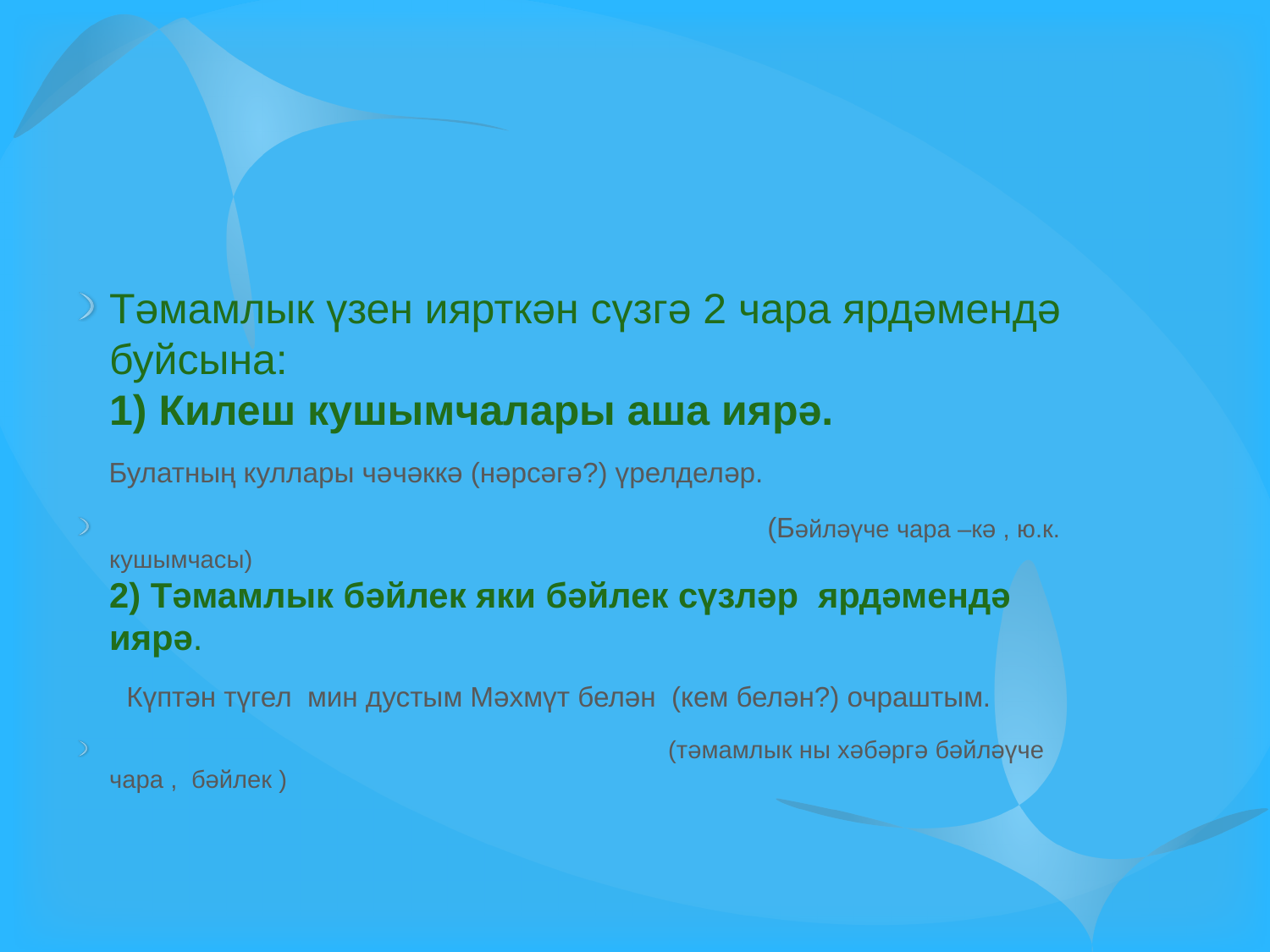

#
Тәмамлык үзен иярткән сүзгә 2 чара ярдәмендә буйсына:
1) Килеш кушымчалары аша иярә.
    Булатның куллары чәчәккә (нәрсәгә?) үрелделәр.
                                                                                    (Бәйләүче чара –кә , ю.к. кушымчасы)
2) Тәмамлык бәйлек яки бәйлек сүзләр  ярдәмендә иярә.
       Күптән түгел  мин дустым Мәхмүт белән  (кем белән?) очраштым.
                                                                                (тәмамлык ны хәбәргә бәйләүче  чара ,  бәйлек )